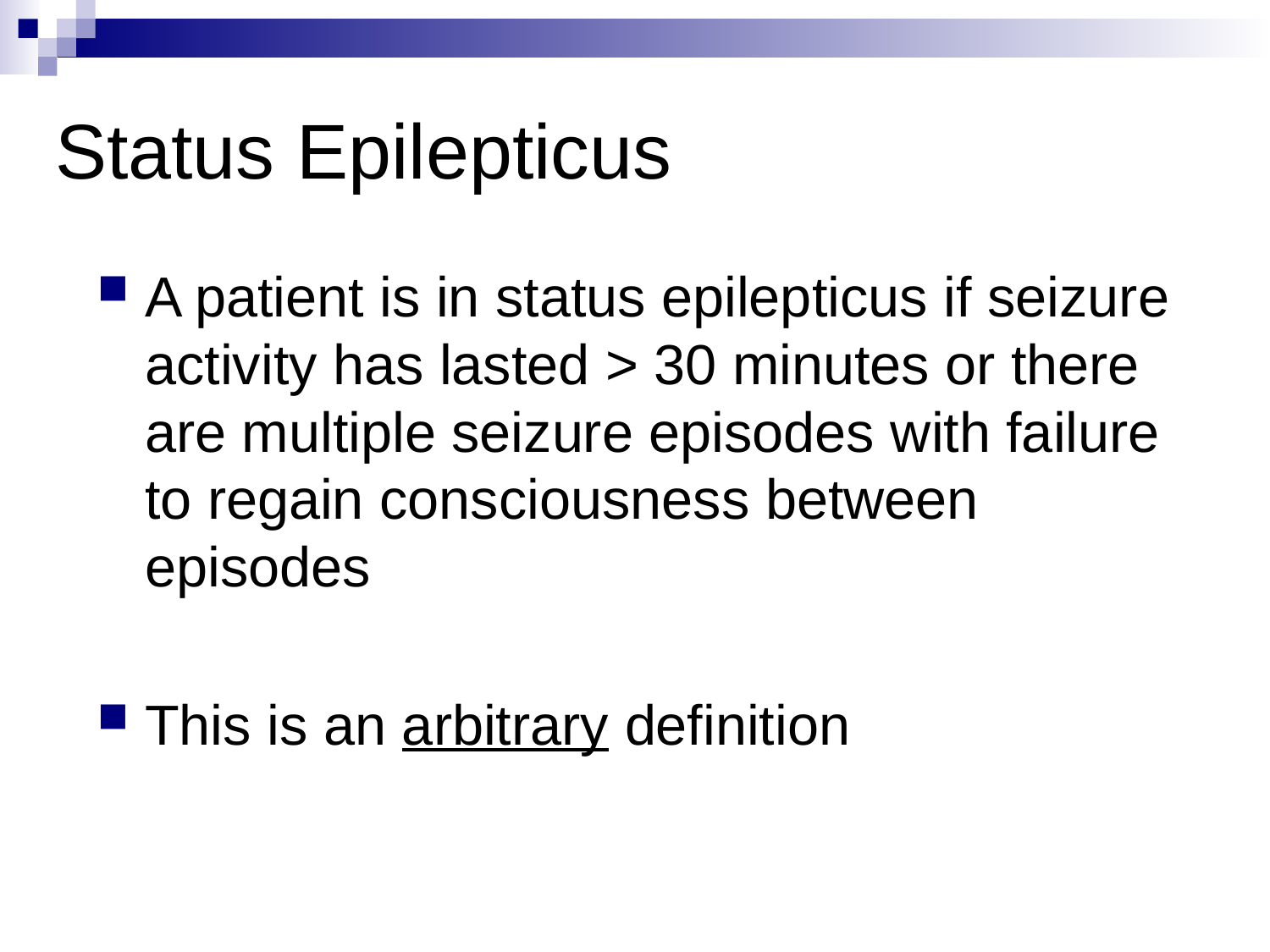

# Status Epilepticus
A patient is in status epilepticus if seizure activity has lasted > 30 minutes or there are multiple seizure episodes with failure to regain consciousness between episodes

This is an arbitrary definition